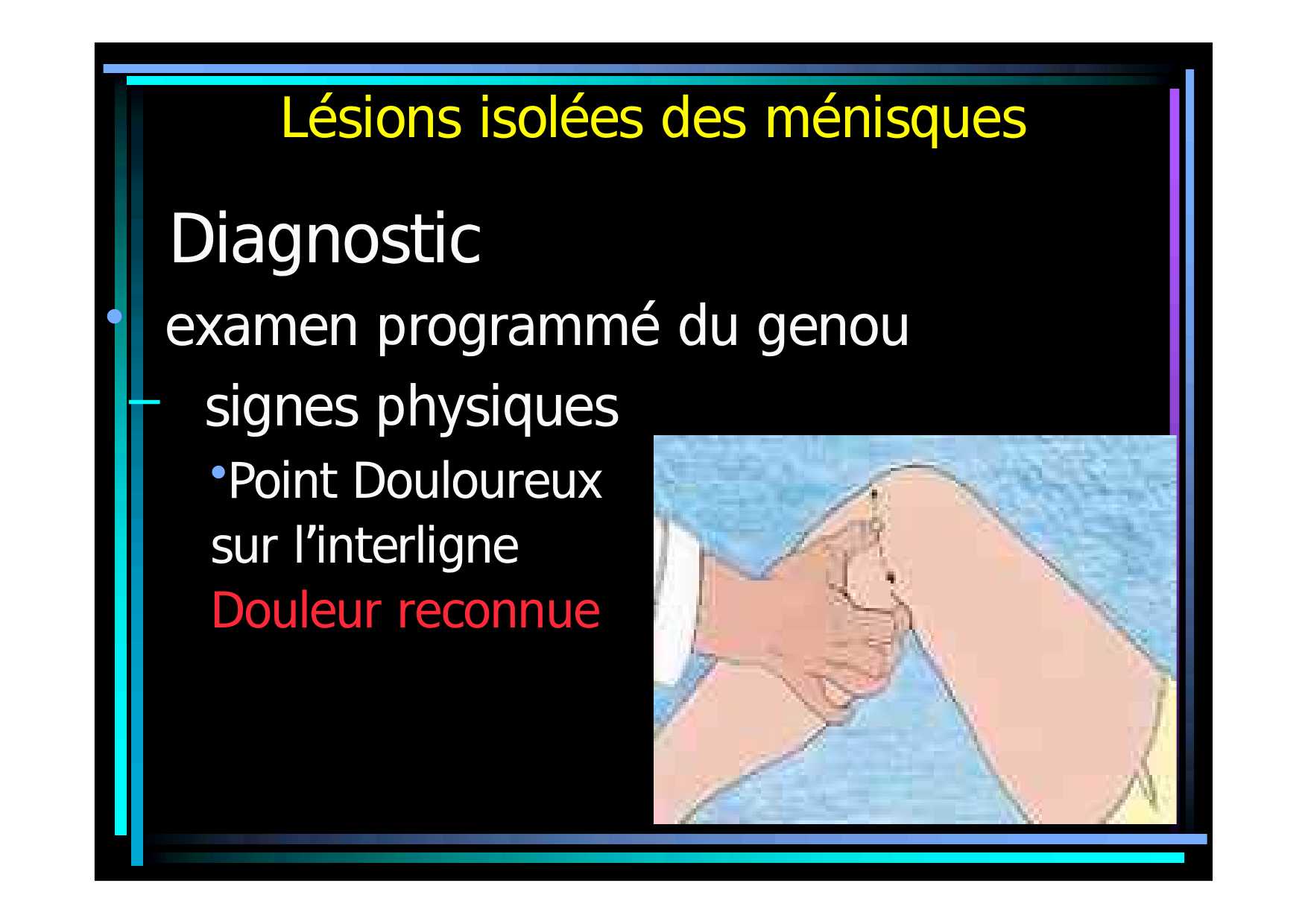

# Lésions isolées des ménisques
Diagnostic
examen programmé du genou
signes physiques
Point Douloureux  sur l’interligne  Douleur reconnue